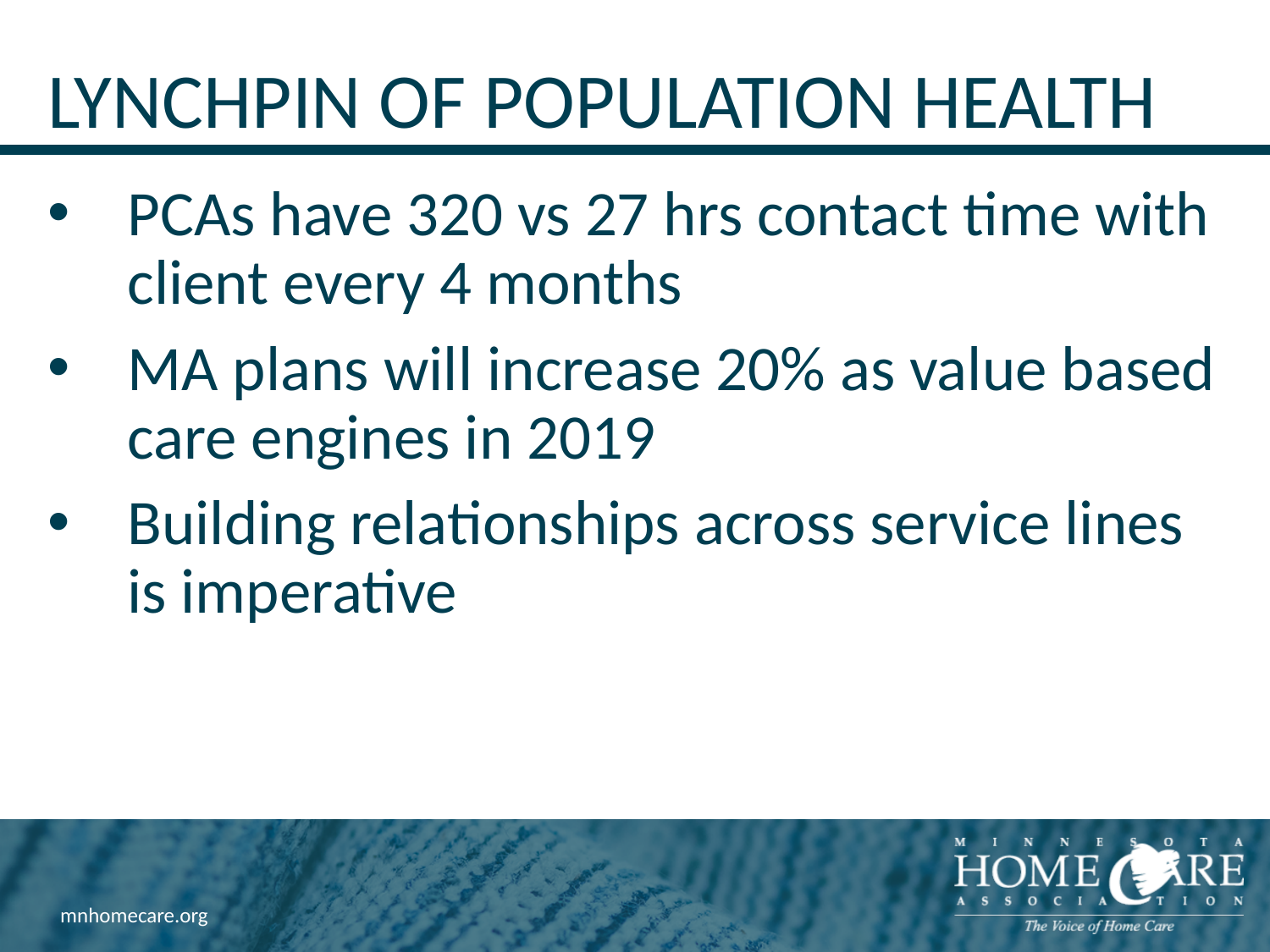

# Lynchpin of Population Health
PCAs have 320 vs 27 hrs contact time with client every 4 months
MA plans will increase 20% as value based care engines in 2019
Building relationships across service lines is imperative